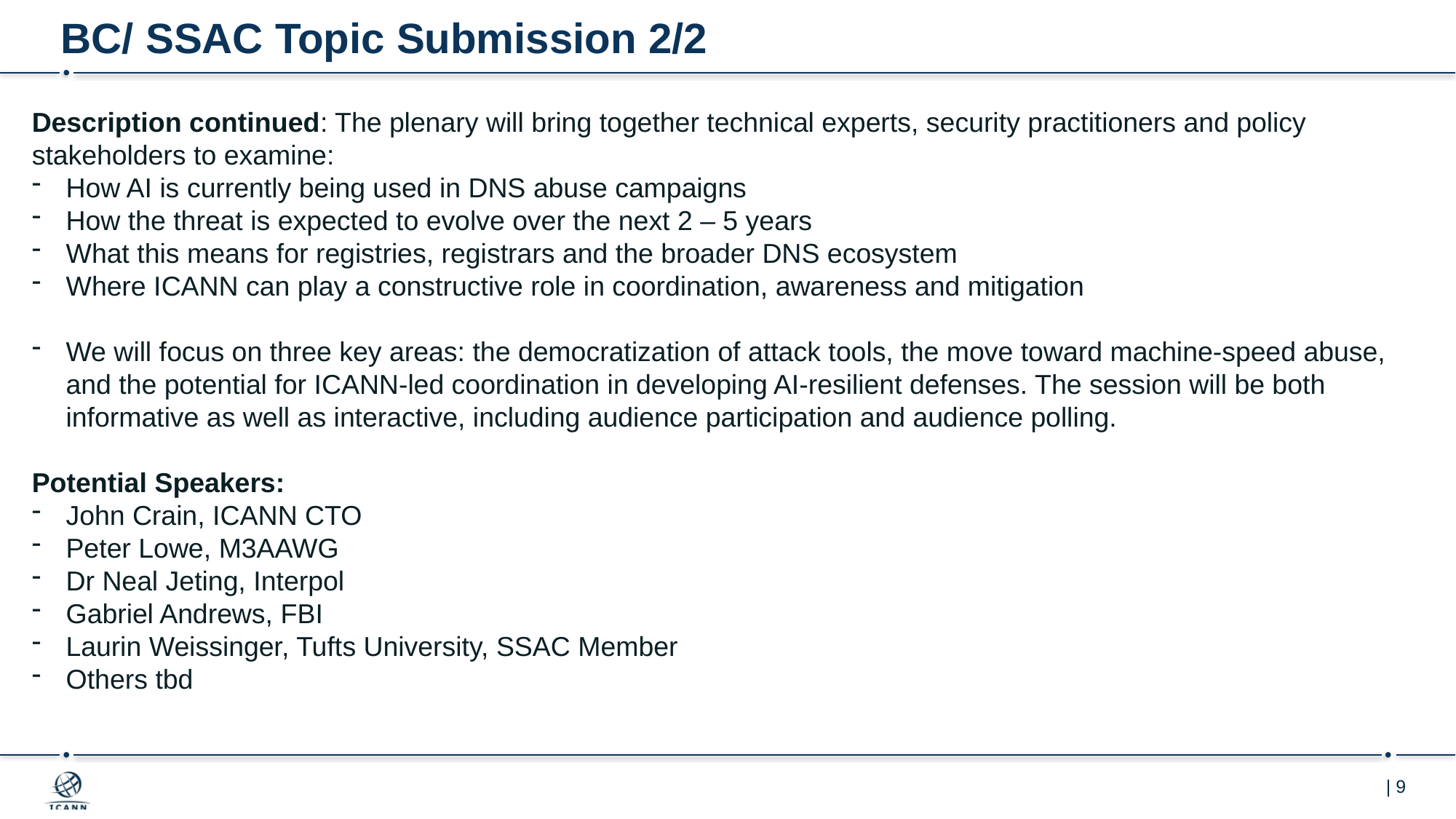

# BC/ SSAC Topic Submission 2/2
Description continued: The plenary will bring together technical experts, security practitioners and policy stakeholders to examine:
How AI is currently being used in DNS abuse campaigns
How the threat is expected to evolve over the next 2 – 5 years
What this means for registries, registrars and the broader DNS ecosystem
Where ICANN can play a constructive role in coordination, awareness and mitigation

We will focus on three key areas: the democratization of attack tools, the move toward machine-speed abuse, and the potential for ICANN-led coordination in developing AI-resilient defenses. The session will be both informative as well as interactive, including audience participation and audience polling.

Potential Speakers:
John Crain, ICANN CTO
Peter Lowe, M3AAWG
Dr Neal Jeting, Interpol
Gabriel Andrews, FBI
Laurin Weissinger, Tufts University, SSAC Member
Others tbd